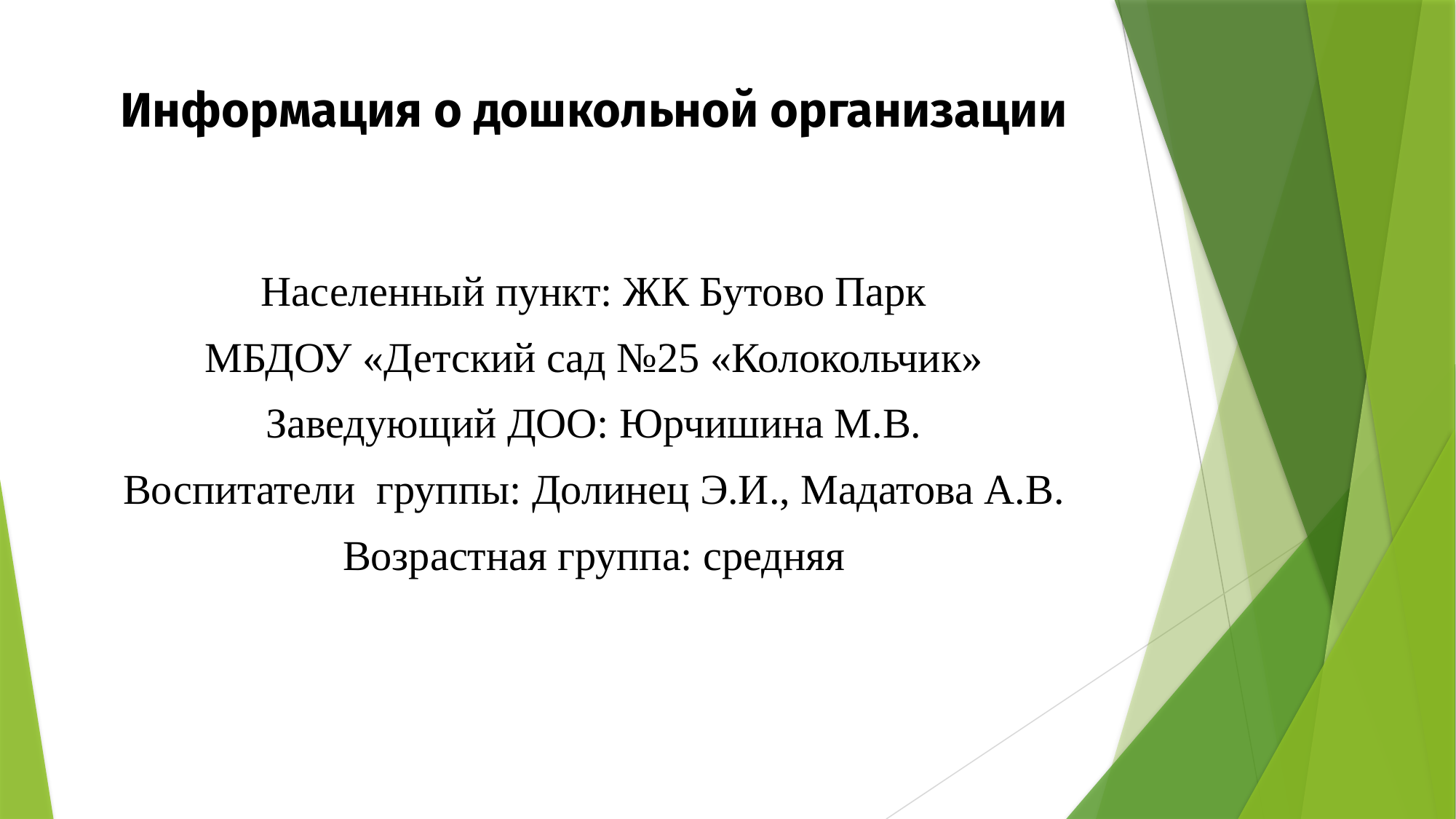

# Информация о дошкольной организации
Населенный пункт: ЖК Бутово Парк
МБДОУ «Детский сад №25 «Колокольчик»
Заведующий ДОО: Юрчишина М.В.
Воспитатели  группы: Долинец Э.И., Мадатова А.В.
Возрастная группа: средняя